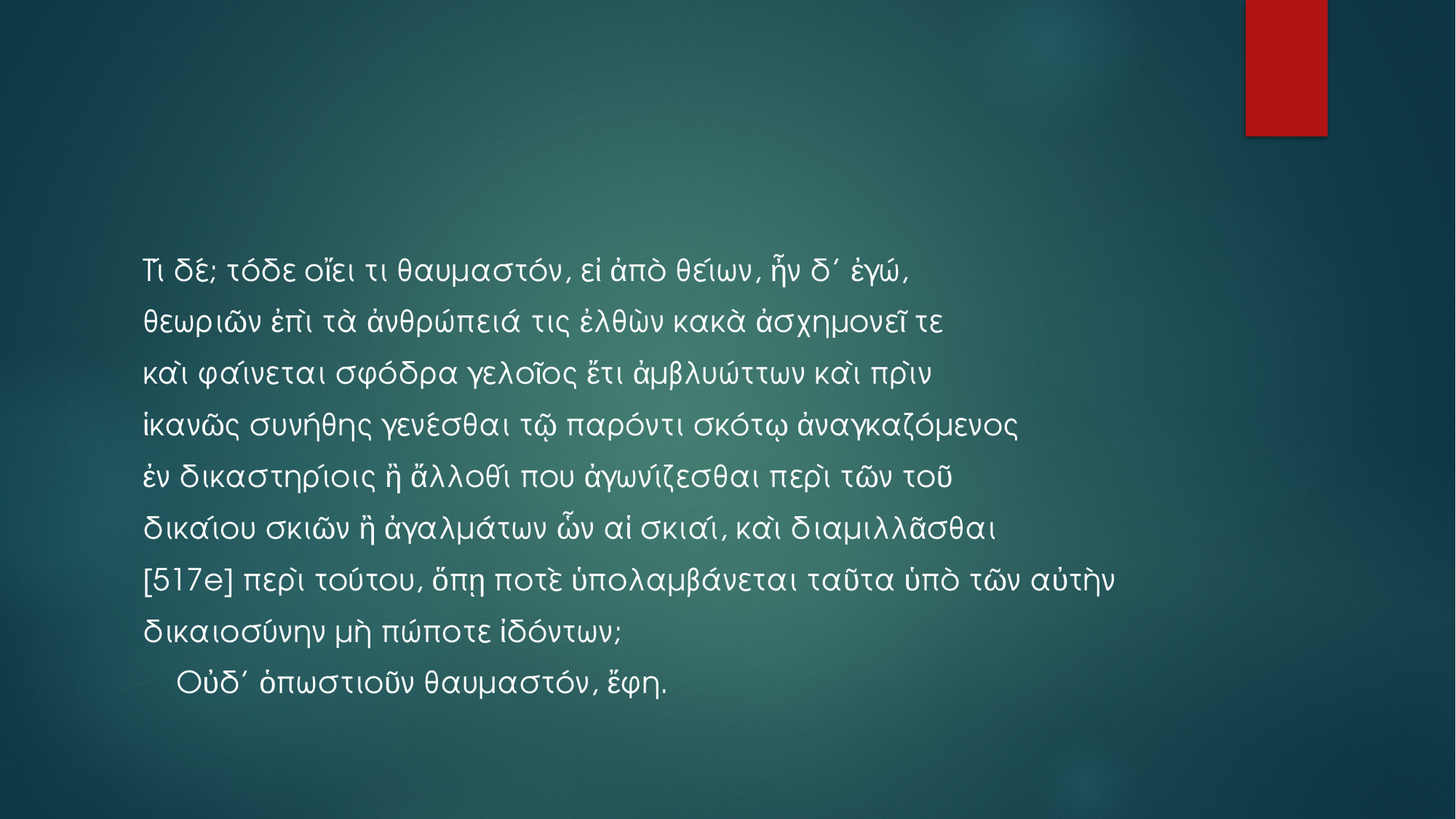

Τί δέ; τόδε οἴει τι θαυμαστόν, εἰ ἀπὸ θείων, ἦν δ’ ἐγώ,
θεωριῶν ἐπὶ τὰ ἀνθρώπειά τις ἐλθὼν κακὰ ἀσχημονεῖ τε
καὶ φαίνεται σφόδρα γελοῖος ἔτι ἀμβλυώττων καὶ πρὶν
ἱκανῶς συνήθης γενέσθαι τῷ παρόντι σκότῳ ἀναγκαζόμενος
ἐν δικαστηρίοις ἢ ἄλλοθί που ἀγωνίζεσθαι περὶ τῶν τοῦ
δικαίου σκιῶν ἢ ἀγαλμάτων ὧν αἱ σκιαί, καὶ διαμιλλᾶσθαι
[517e] περὶ τούτου, ὅπῃ ποτὲ ὑπολαμβάνεται ταῦτα ὑπὸ τῶν αὐτὴν
δικαιοσύνην μὴ πώποτε ἰδόντων;
    Οὐδ’ ὁπωστιοῦν θαυμαστόν, ἔφη.